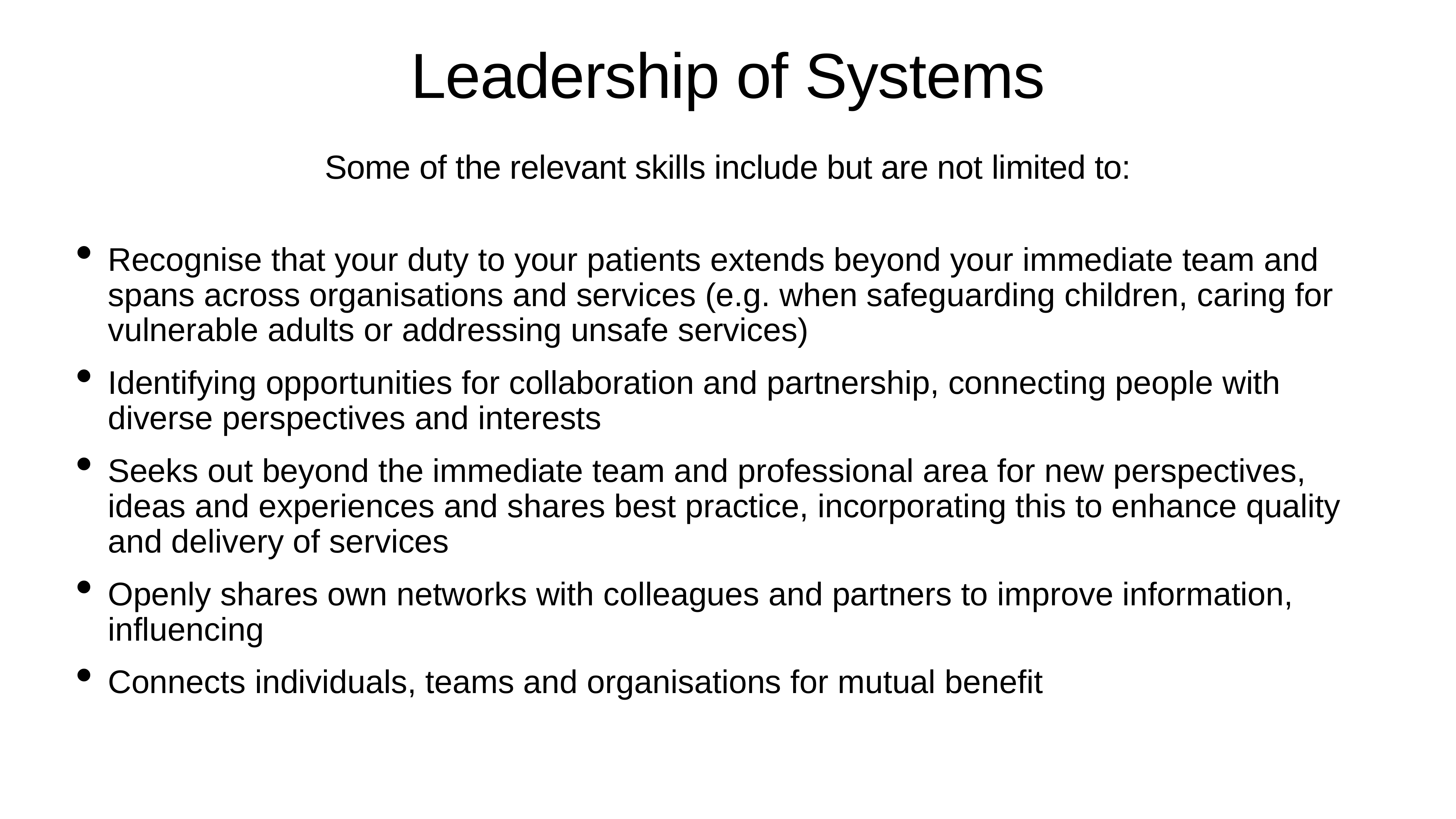

# Leadership of Systems
Some of the relevant skills include but are not limited to:
Recognise that your duty to your patients extends beyond your immediate team and spans across organisations and services (e.g. when safeguarding children, caring for vulnerable adults or addressing unsafe services)
Identifying opportunities for collaboration and partnership, connecting people with diverse perspectives and interests
Seeks out beyond the immediate team and professional area for new perspectives, ideas and experiences and shares best practice, incorporating this to enhance quality and delivery of services
Openly shares own networks with colleagues and partners to improve information, influencing
Connects individuals, teams and organisations for mutual benefit